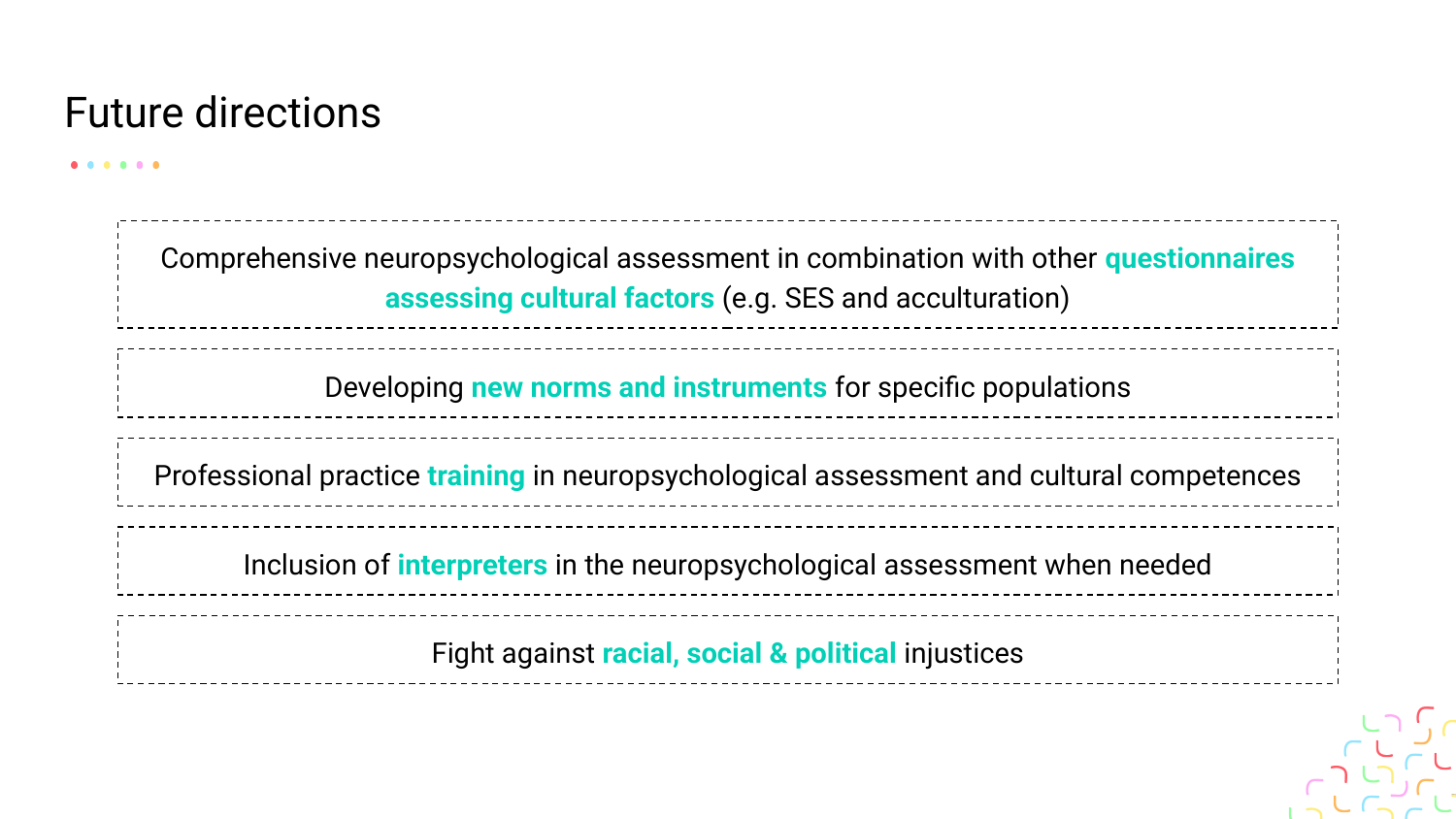

# Future directions
Comprehensive neuropsychological assessment in combination with other questionnaires assessing cultural factors (e.g. SES and acculturation)
Developing new norms and instruments for specific populations
Professional practice training in neuropsychological assessment and cultural competences
Inclusion of interpreters in the neuropsychological assessment when needed
Fight against racial, social & political injustices